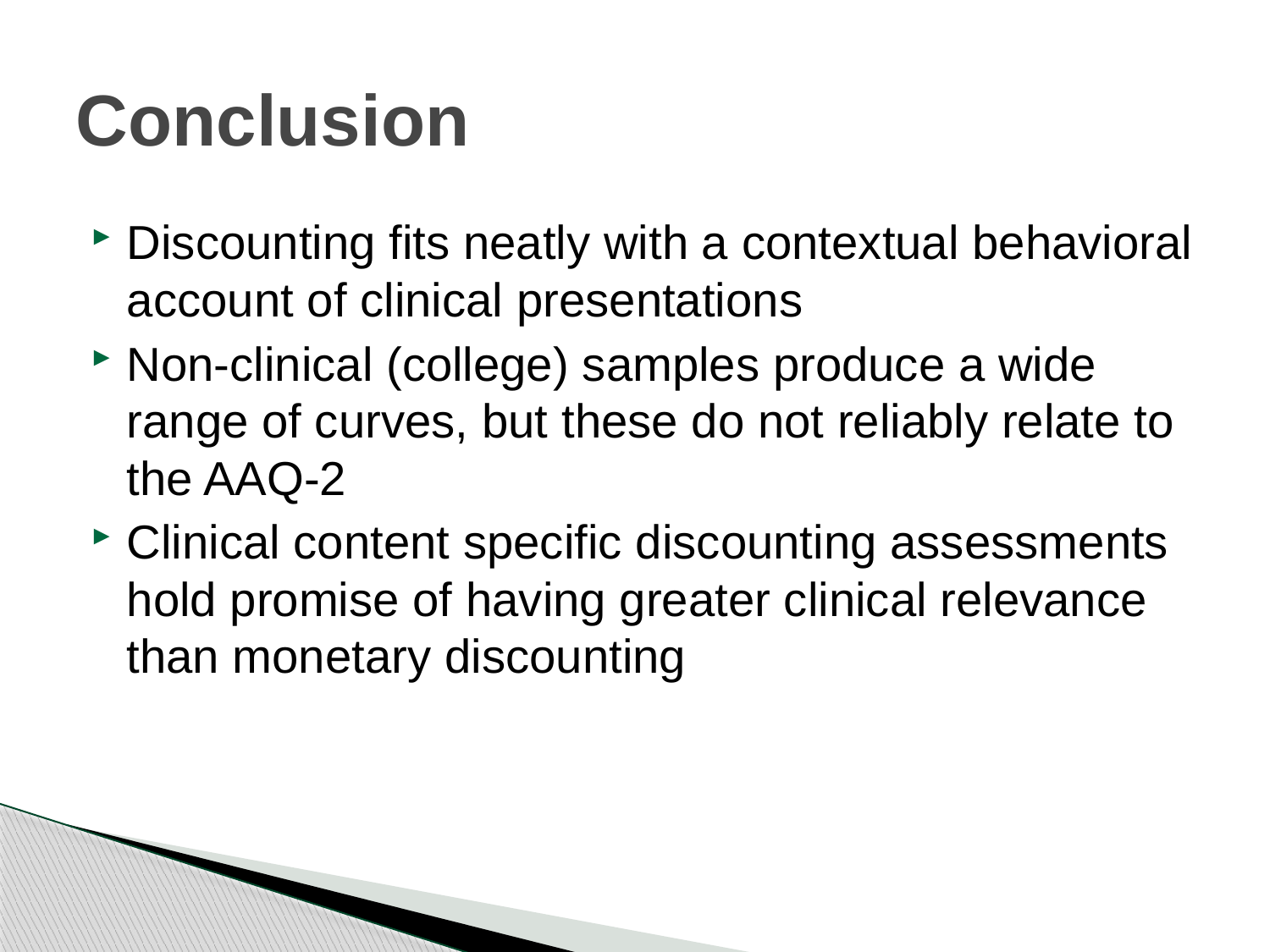

# Conclusion
Discounting fits neatly with a contextual behavioral account of clinical presentations
Non-clinical (college) samples produce a wide range of curves, but these do not reliably relate to the AAQ-2
Clinical content specific discounting assessments hold promise of having greater clinical relevance than monetary discounting